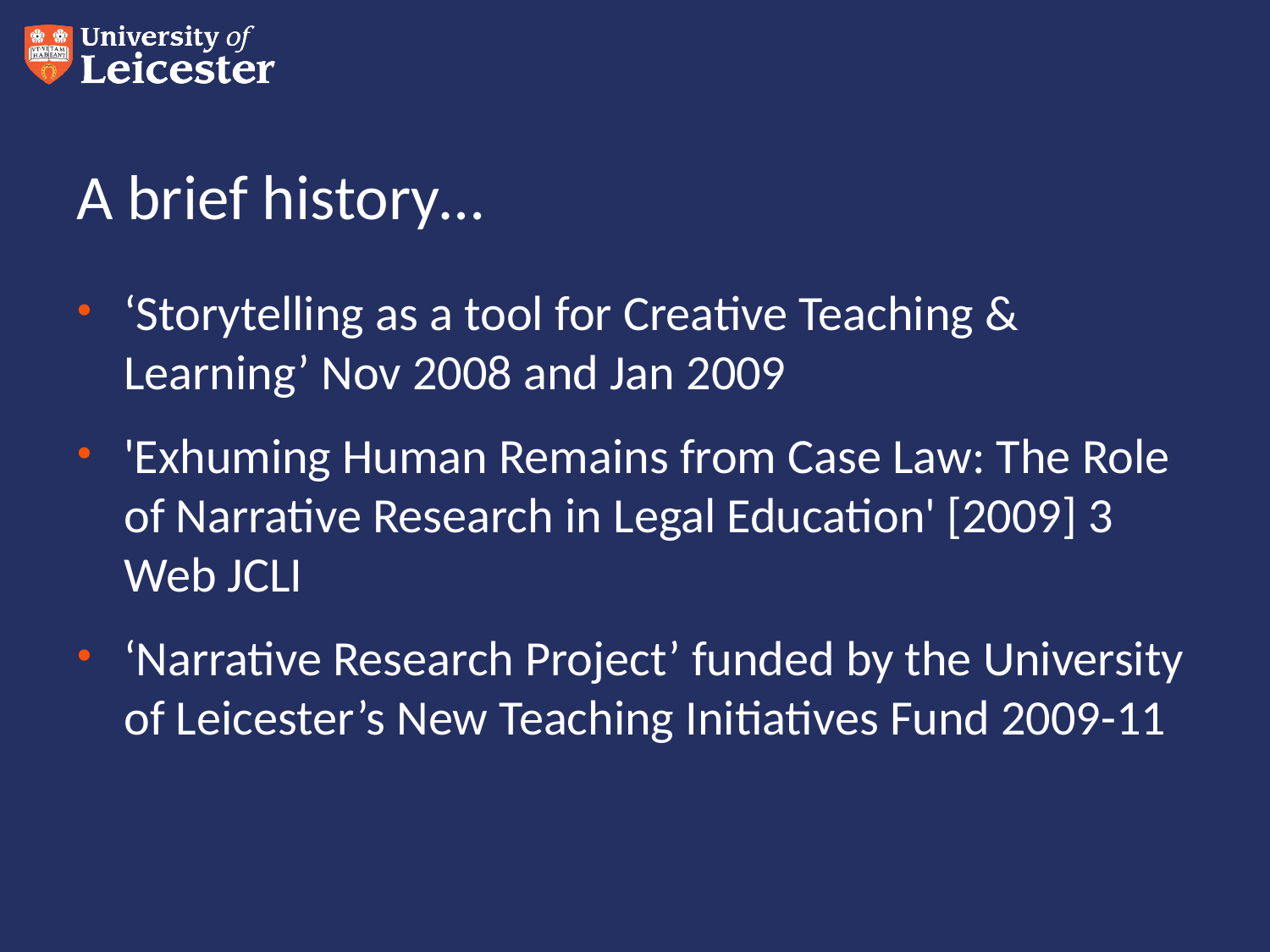

# A brief history…
‘Storytelling as a tool for Creative Teaching & Learning’ Nov 2008 and Jan 2009
'Exhuming Human Remains from Case Law: The Role of Narrative Research in Legal Education' [2009] 3 Web JCLI
‘Narrative Research Project’ funded by the University of Leicester’s New Teaching Initiatives Fund 2009-11